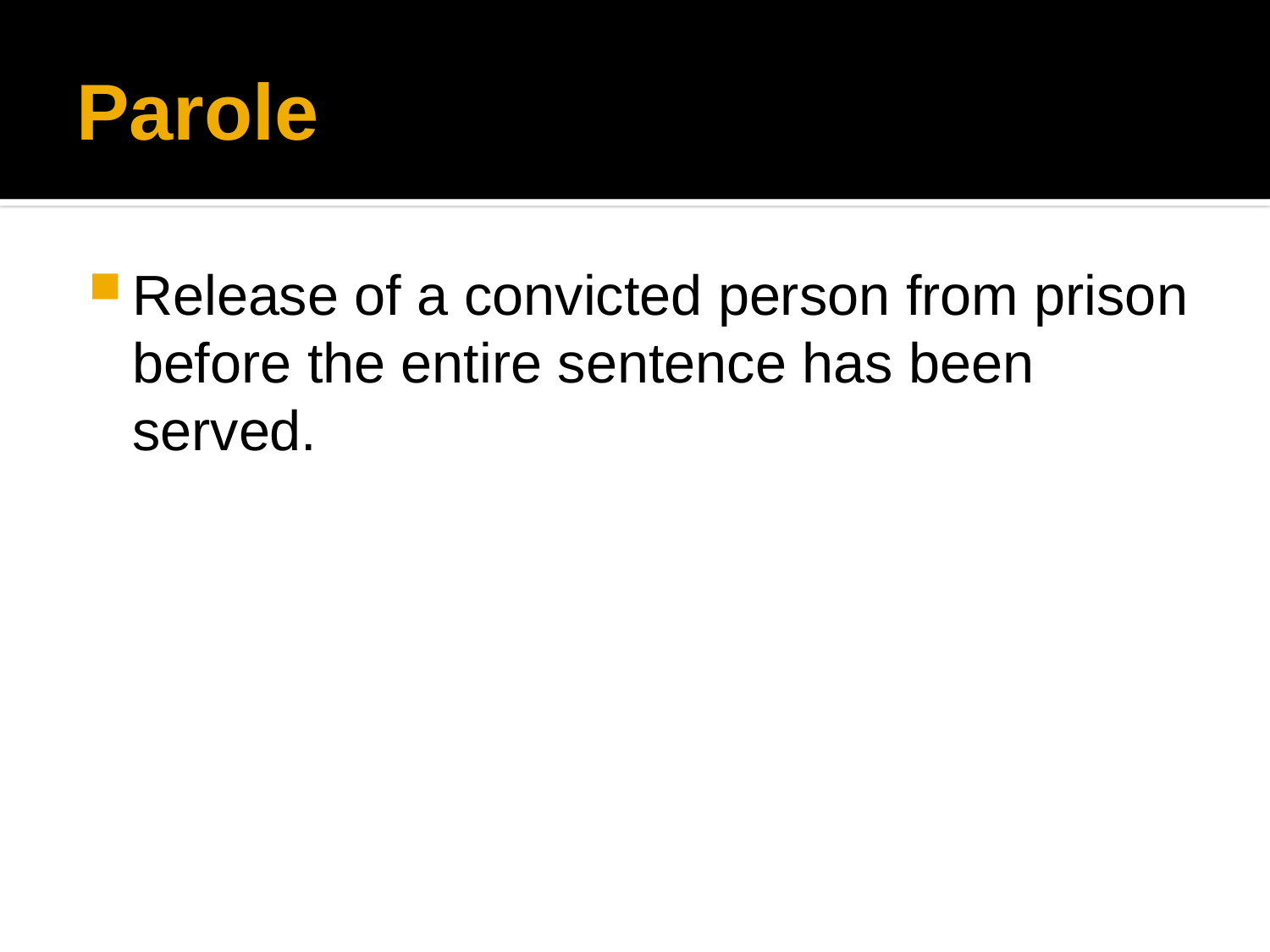

# Parole
Release of a convicted person from prison before the entire sentence has been served.